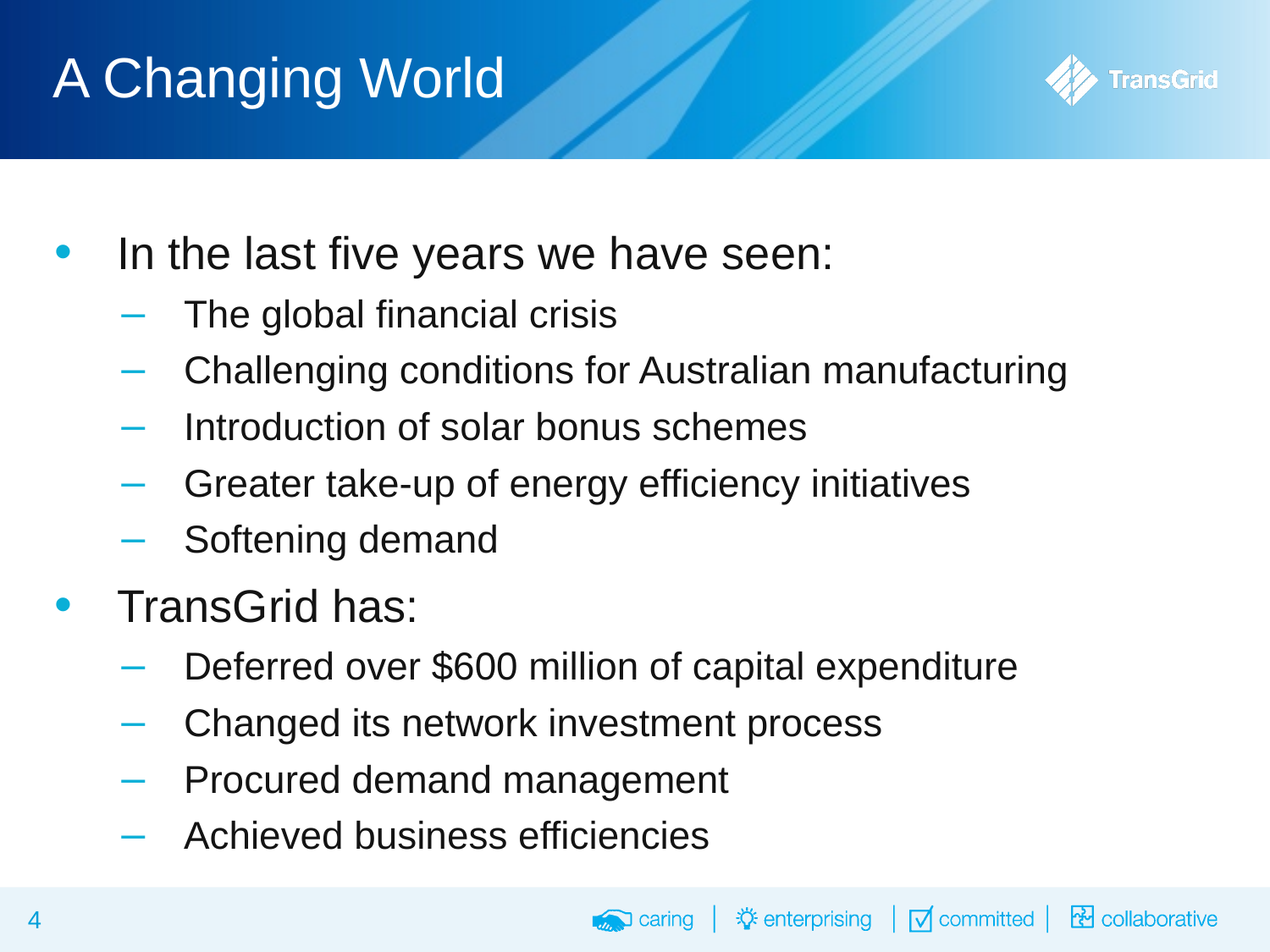

# A Changing World
In the last five years we have seen:
The global financial crisis
Challenging conditions for Australian manufacturing
Introduction of solar bonus schemes
Greater take-up of energy efficiency initiatives
Softening demand
TransGrid has:
Deferred over $600 million of capital expenditure
Changed its network investment process
Procured demand management
Achieved business efficiencies